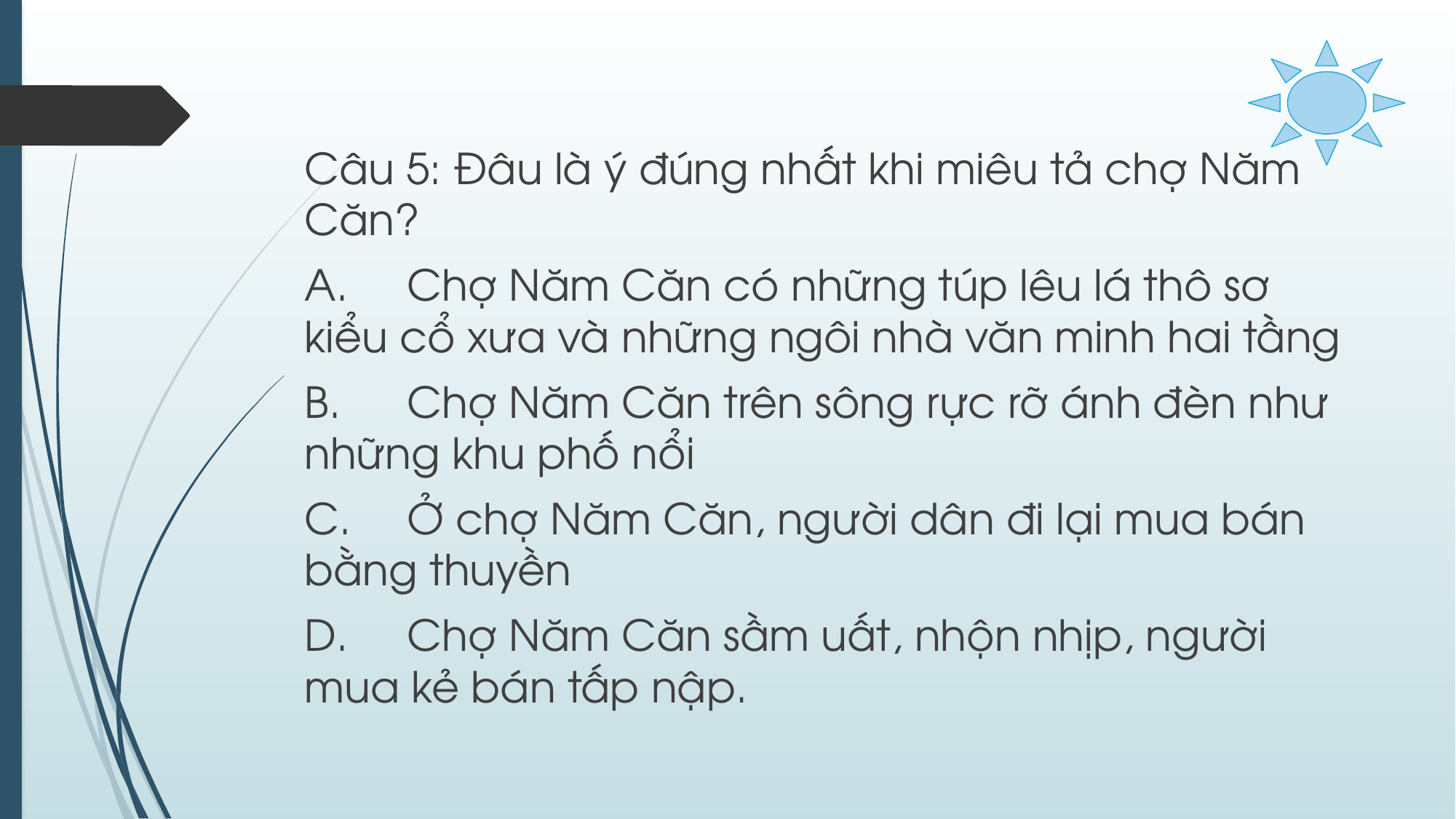

Câu 5: Đâu là ý đúng nhất khi miêu tả chợ Năm Căn?
A.	Chợ Năm Căn có những túp lêu lá thô sơ kiểu cổ xưa và những ngôi nhà văn minh hai tầng
B.	Chợ Năm Căn trên sông rực rỡ ánh đèn như những khu phố nổi
C.	Ở chợ Năm Căn, người dân đi lại mua bán bằng thuyền
D.	Chợ Năm Căn sầm uất, nhộn nhịp, người mua kẻ bán tấp nập.